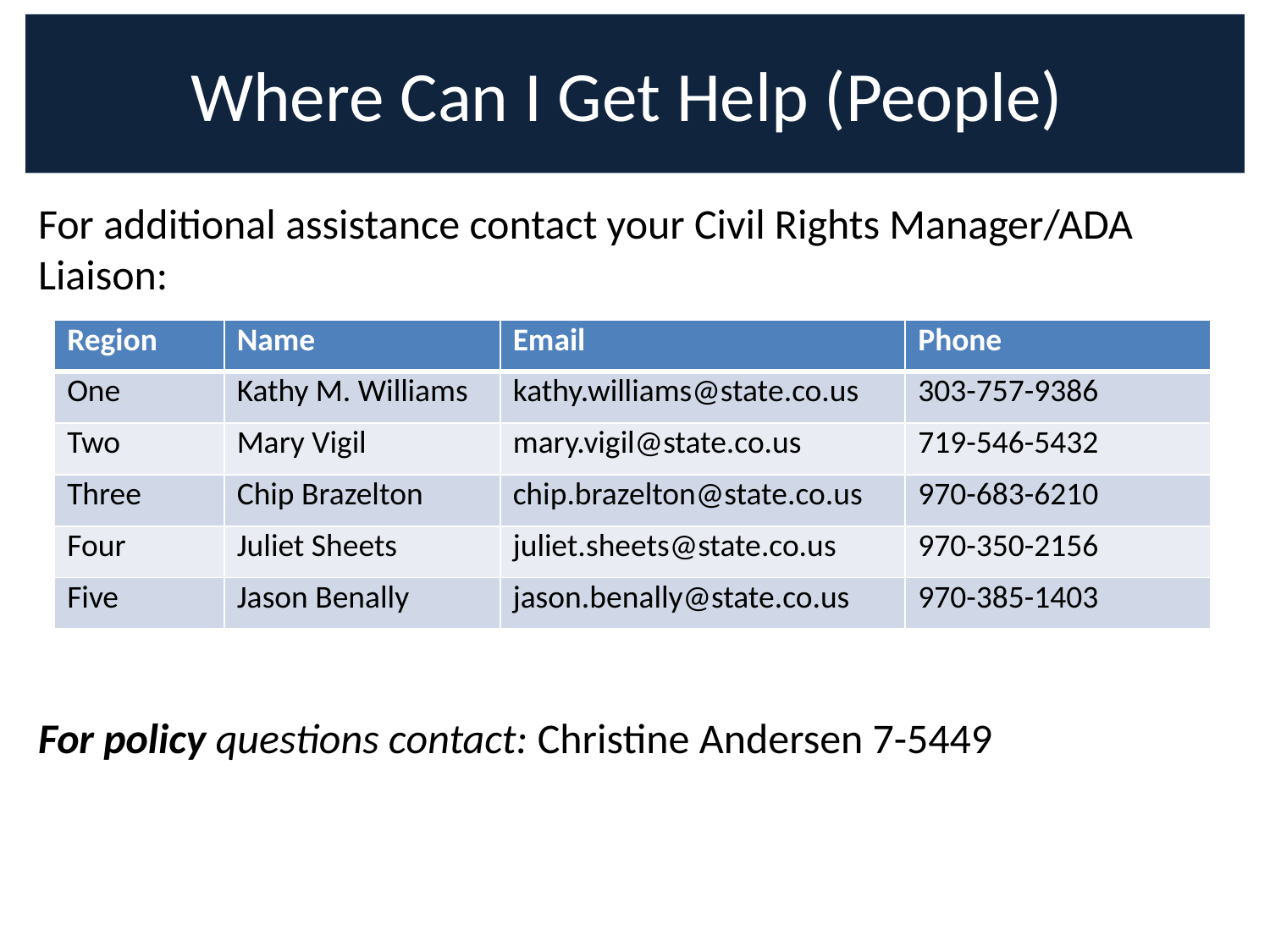

# Where Can I Get Help (People)
For additional assistance contact your Civil Rights Manager/ADA Liaison:

For policy questions contact: Christine Andersen 7-5449

| Region | Name | Email | Phone |
| --- | --- | --- | --- |
| One | Kathy M. Williams | kathy.williams@state.co.us | 303-757-9386 |
| Two | Mary Vigil | mary.vigil@state.co.us | 719-546-5432 |
| Three | Chip Brazelton | chip.brazelton@state.co.us | 970-683-6210 |
| Four | Juliet Sheets | juliet.sheets@state.co.us | 970-350-2156 |
| Five | Jason Benally | jason.benally@state.co.us | 970-385-1403 |